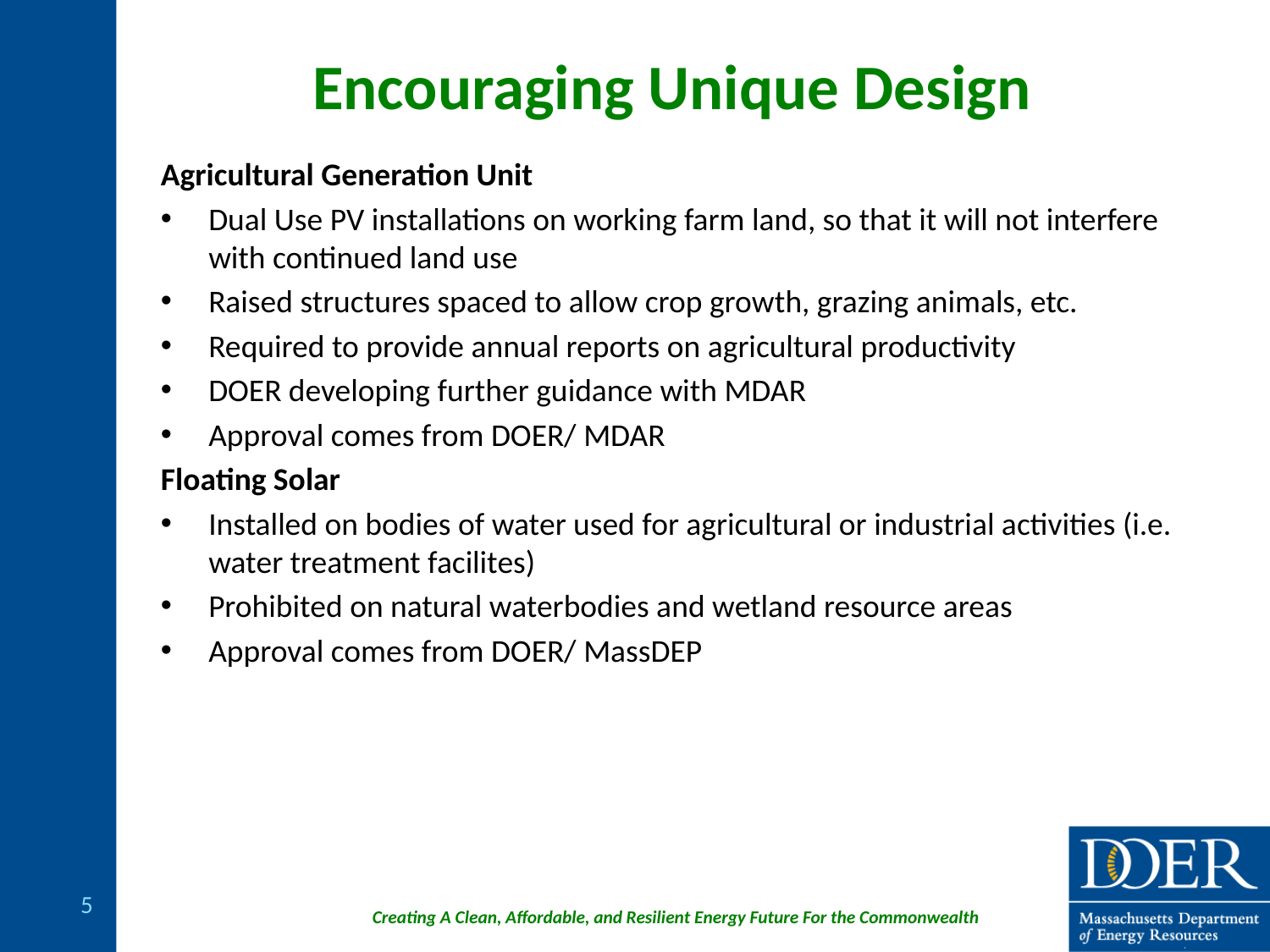

# Encouraging Unique Design
Agricultural Generation Unit
Dual Use PV installations on working farm land, so that it will not interfere with continued land use
Raised structures spaced to allow crop growth, grazing animals, etc.
Required to provide annual reports on agricultural productivity
DOER developing further guidance with MDAR
Approval comes from DOER/ MDAR
Floating Solar
Installed on bodies of water used for agricultural or industrial activities (i.e. water treatment facilites)
Prohibited on natural waterbodies and wetland resource areas
Approval comes from DOER/ MassDEP
5